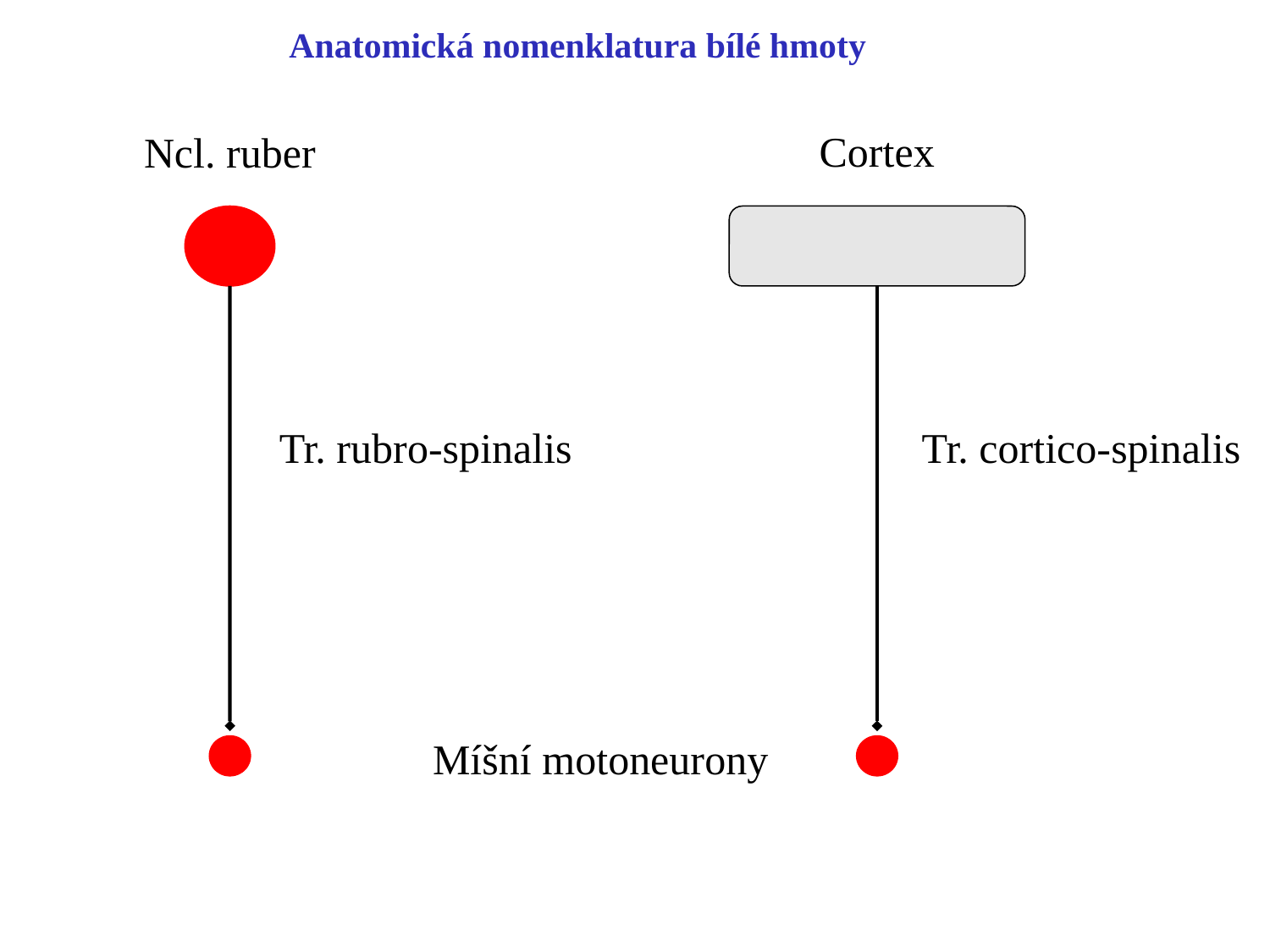

Anatomická nomenklatura bílé hmoty
Cortex
Ncl. ruber

Tr. rubro-spinalis
Tr. cortico-spinalis
Míšní motoneurony